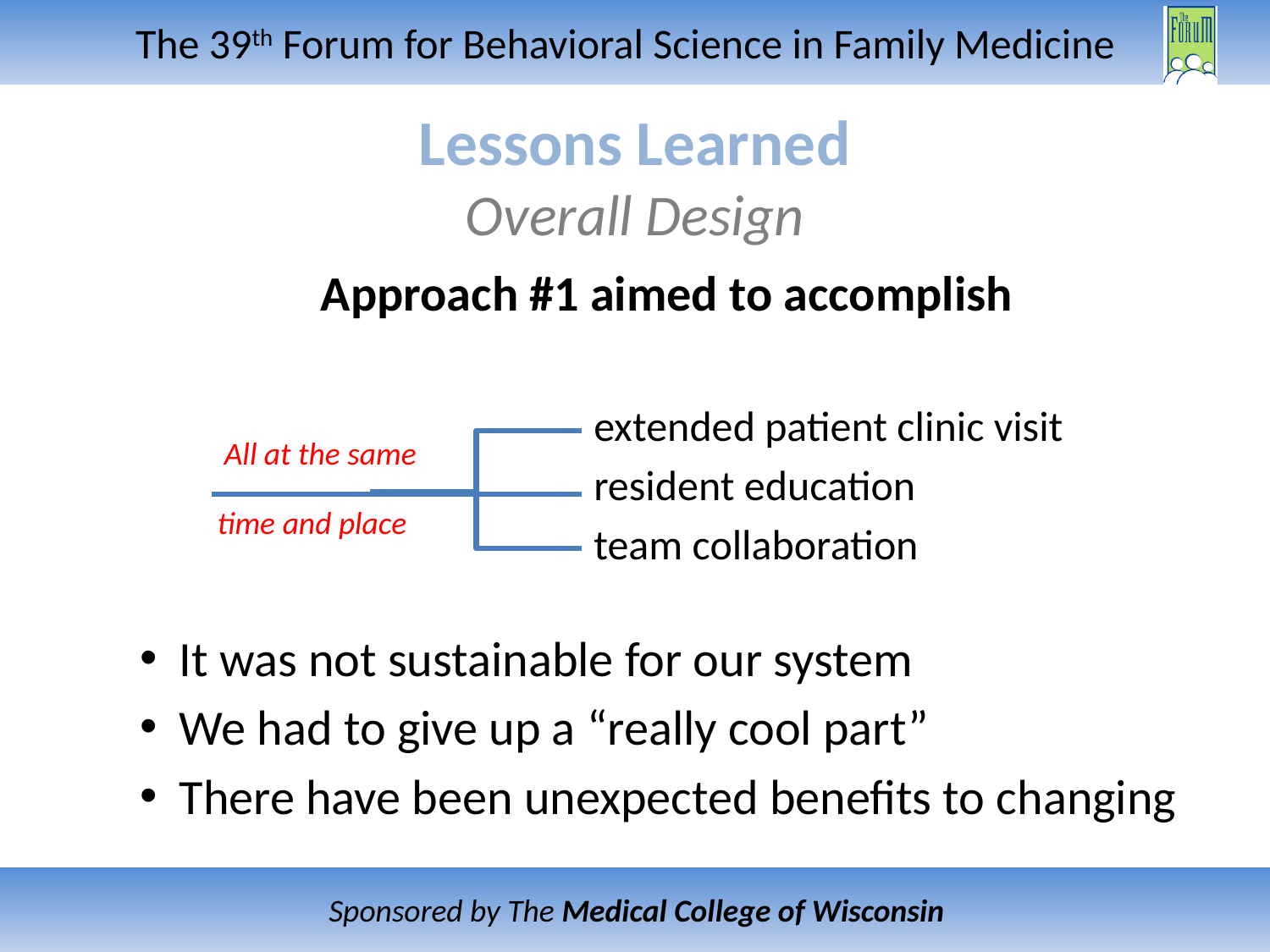

# Lessons Learned Overall Design
Approach #1 aimed to accomplish

			 extended patient clinic visit
			 resident education
			 team collaboration

It was not sustainable for our system
We had to give up a “really cool part”
There have been unexpected benefits to changing
All at the same
  time and place